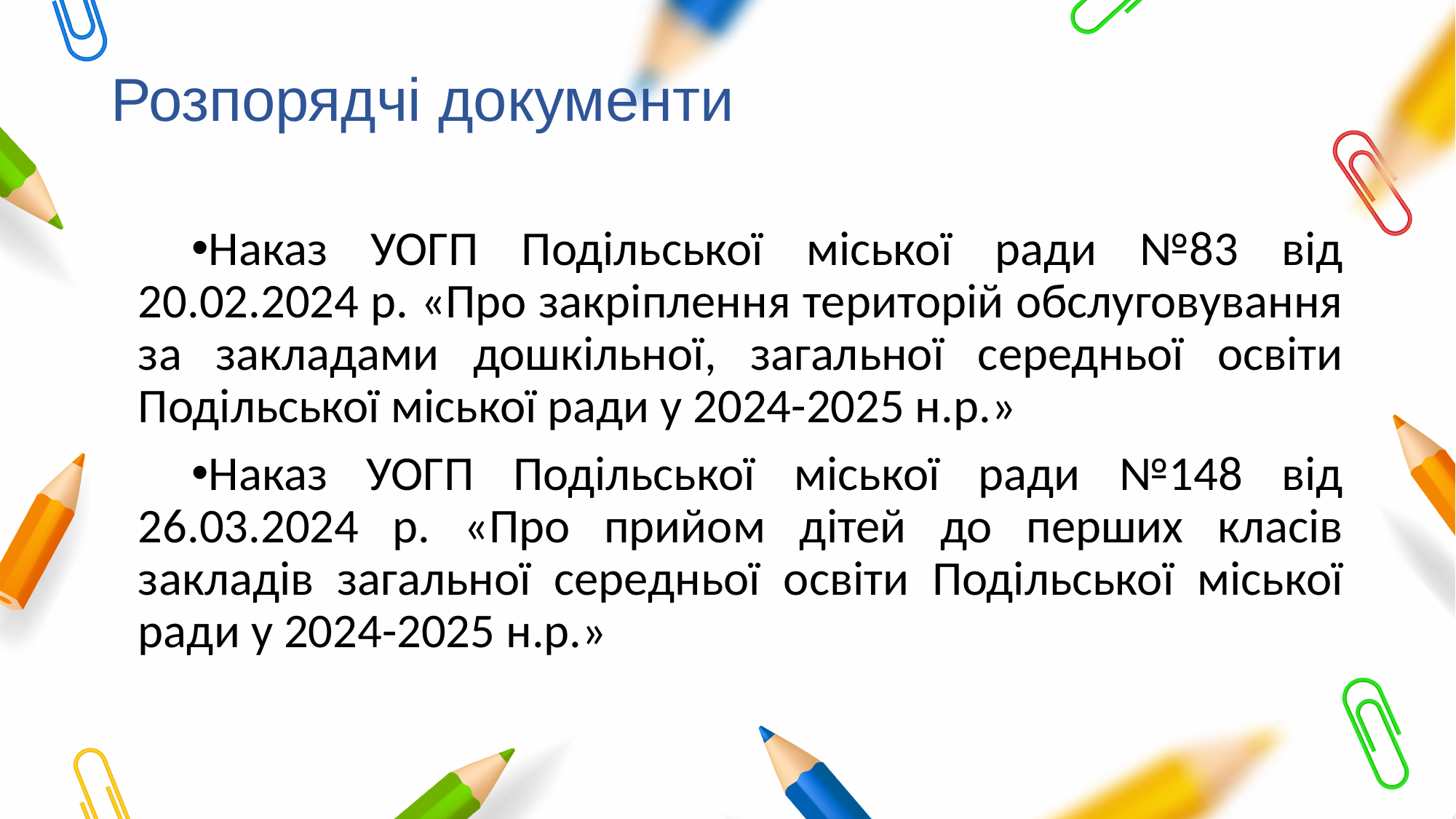

# Розпорядчі документи
Наказ УОГП Подільської міської ради №83 від 20.02.2024 р. «Про закріплення територій обслуговування за закладами дошкільної, загальної середньої освіти Подільської міської ради у 2024-2025 н.р.»
Наказ УОГП Подільської міської ради №148 від 26.03.2024 р. «Про прийом дітей до перших класів закладів загальної середньої освіти Подільської міської ради у 2024-2025 н.р.»